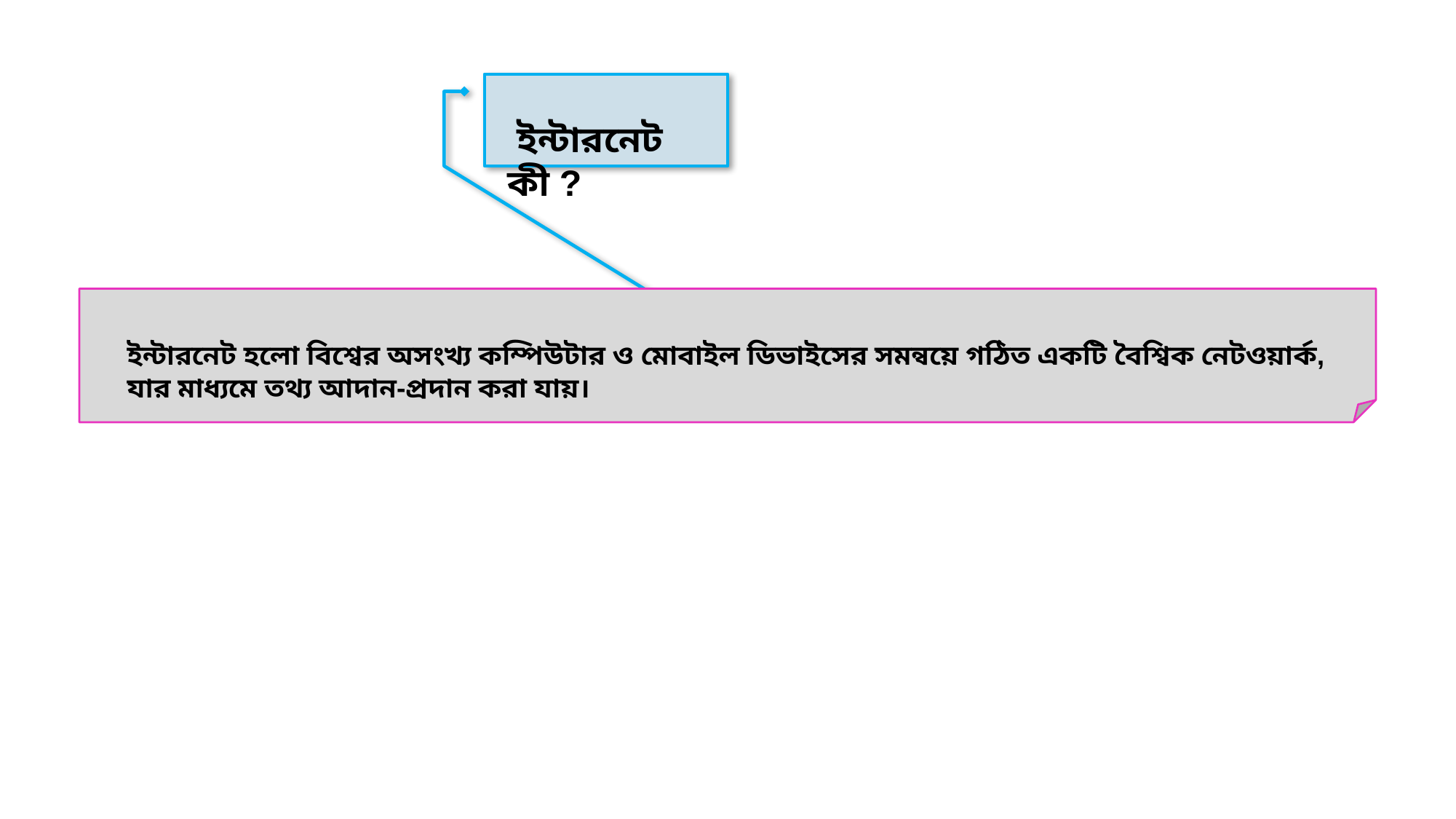

ইন্টারনেট কী ?

ইন্টারনেট হলো বিশ্বের অসংখ্য কম্পিউটার ও মোবাইল ডিভাইসের সমন্বয়ে গঠিত একটি বৈশ্বিক নেটওয়ার্ক, যার মাধ্যমে তথ্য আদান-প্রদান করা যায়।